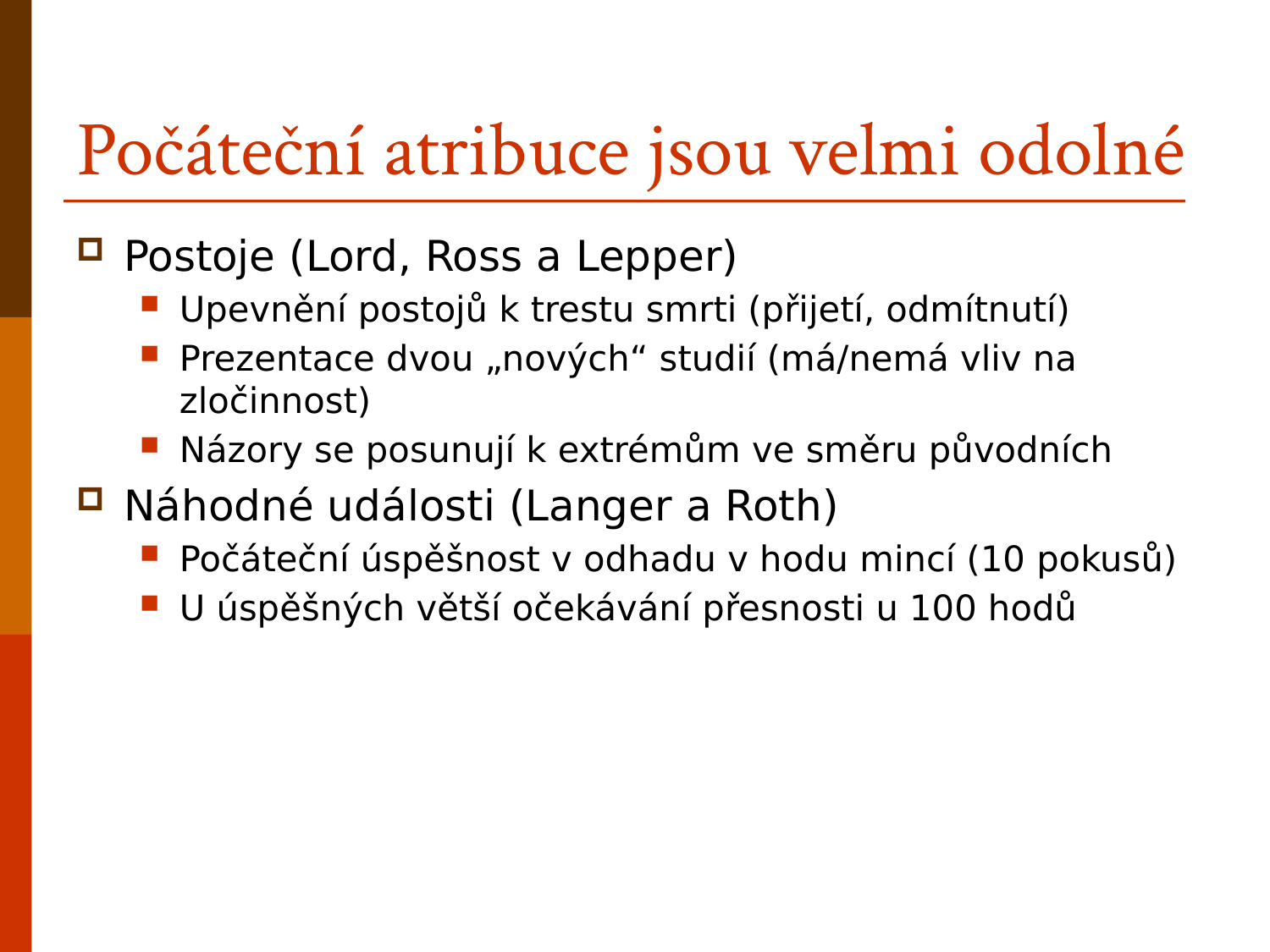

# Počáteční atribuce jsou velmi odolné
Postoje (Lord, Ross a Lepper)
Upevnění postojů k trestu smrti (přijetí, odmítnutí)
Prezentace dvou „nových“ studií (má/nemá vliv na zločinnost)
Názory se posunují k extrémům ve směru původních
Náhodné události (Langer a Roth)
Počáteční úspěšnost v odhadu v hodu mincí (10 pokusů)
U úspěšných větší očekávání přesnosti u 100 hodů